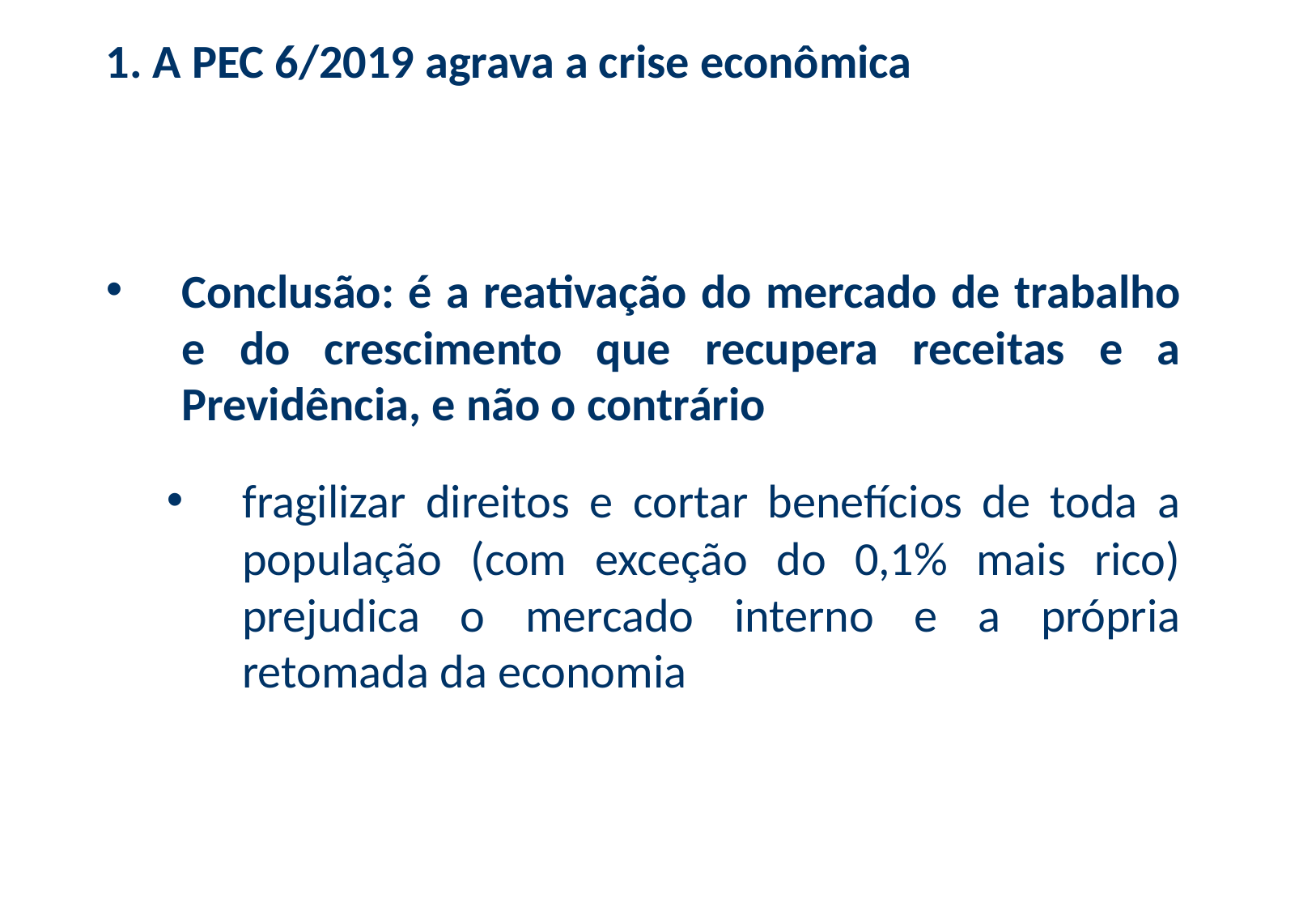

1. A PEC 6/2019 agrava a crise econômica
Conclusão: é a reativação do mercado de trabalho e do crescimento que recupera receitas e a Previdência, e não o contrário

fragilizar direitos e cortar benefícios de toda a população (com exceção do 0,1% mais rico) prejudica o mercado interno e a própria retomada da economia
10